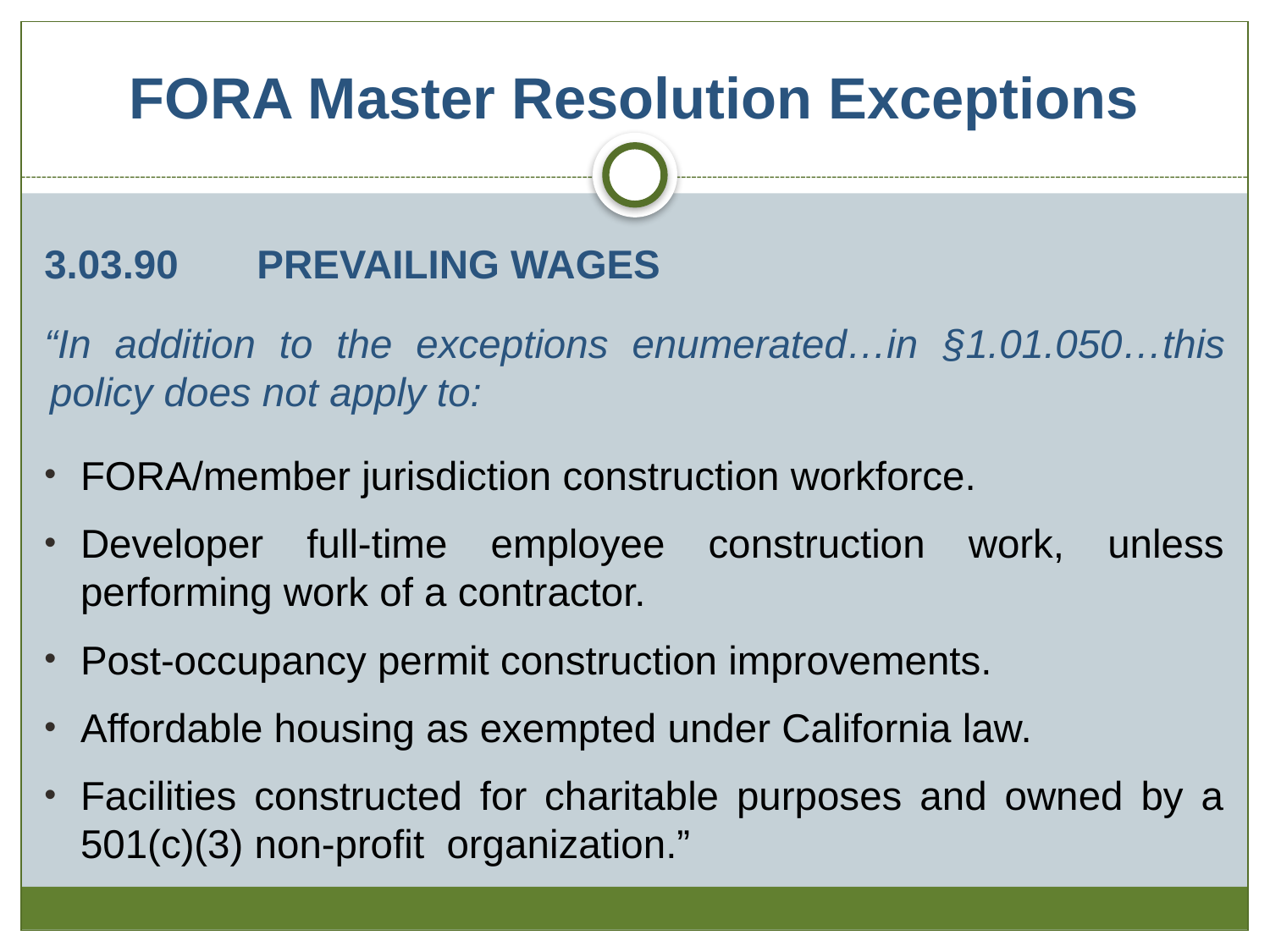

# FORA Master Resolution Exceptions
3.03.90       PREVAILING WAGES

“In addition to the exceptions enumerated…in §1.01.050…this policy does not apply to:

FORA/member jurisdiction construction workforce.

Developer full-time employee construction work, unless performing work of a contractor.

Post-occupancy permit construction improvements.

Affordable housing as exempted under California law.

Facilities constructed for charitable purposes and owned by a 501(c)(3) non-profit  organization.”